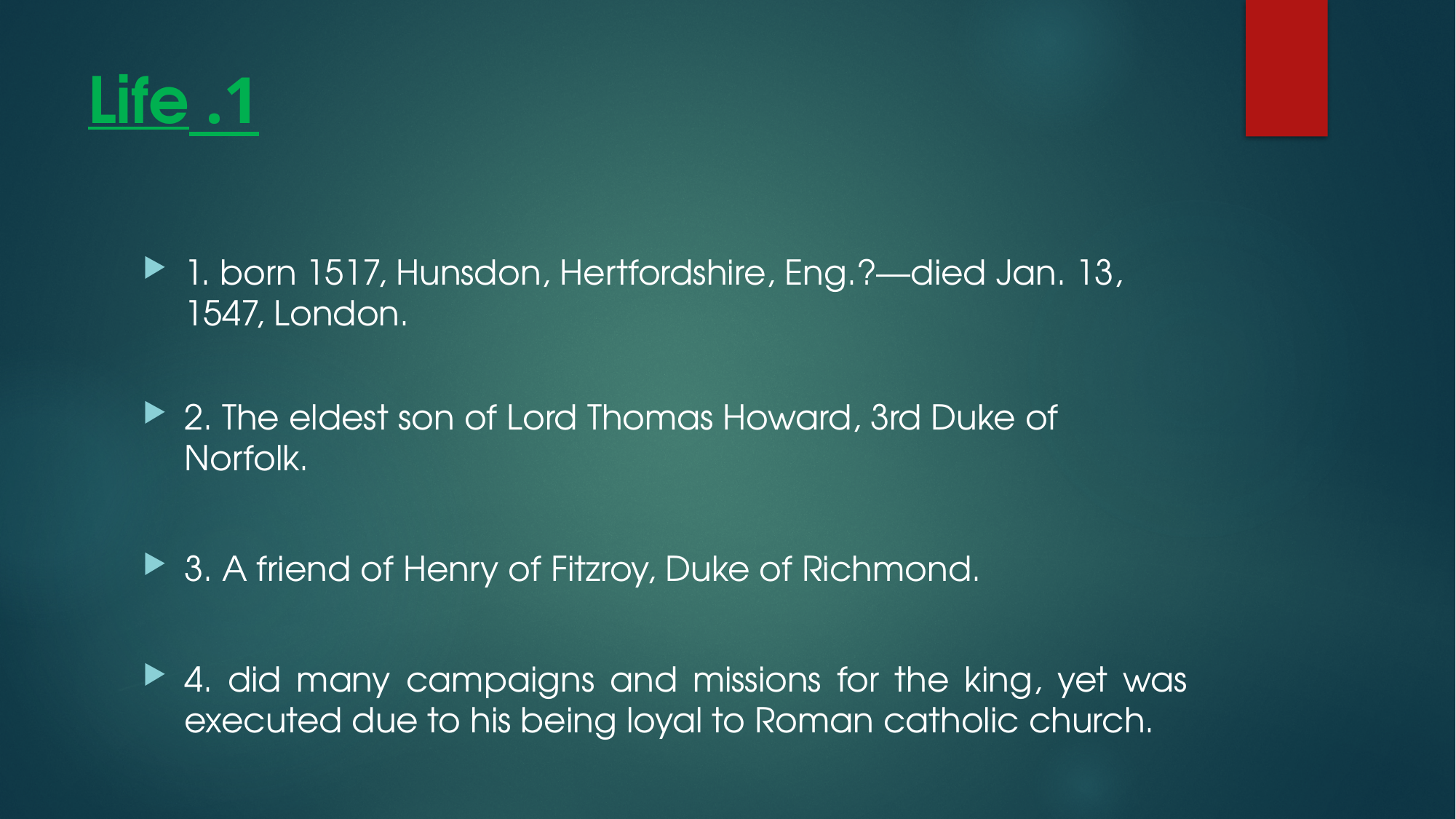

# 1. Life
1. born 1517, Hunsdon, Hertfordshire, Eng.?—died Jan. 13, 1547, London.

2. The eldest son of Lord Thomas Howard, 3rd Duke of Norfolk.

3. A friend of Henry of Fitzroy, Duke of Richmond.

4. did many campaigns and missions for the king, yet was executed due to his being loyal to Roman catholic church.